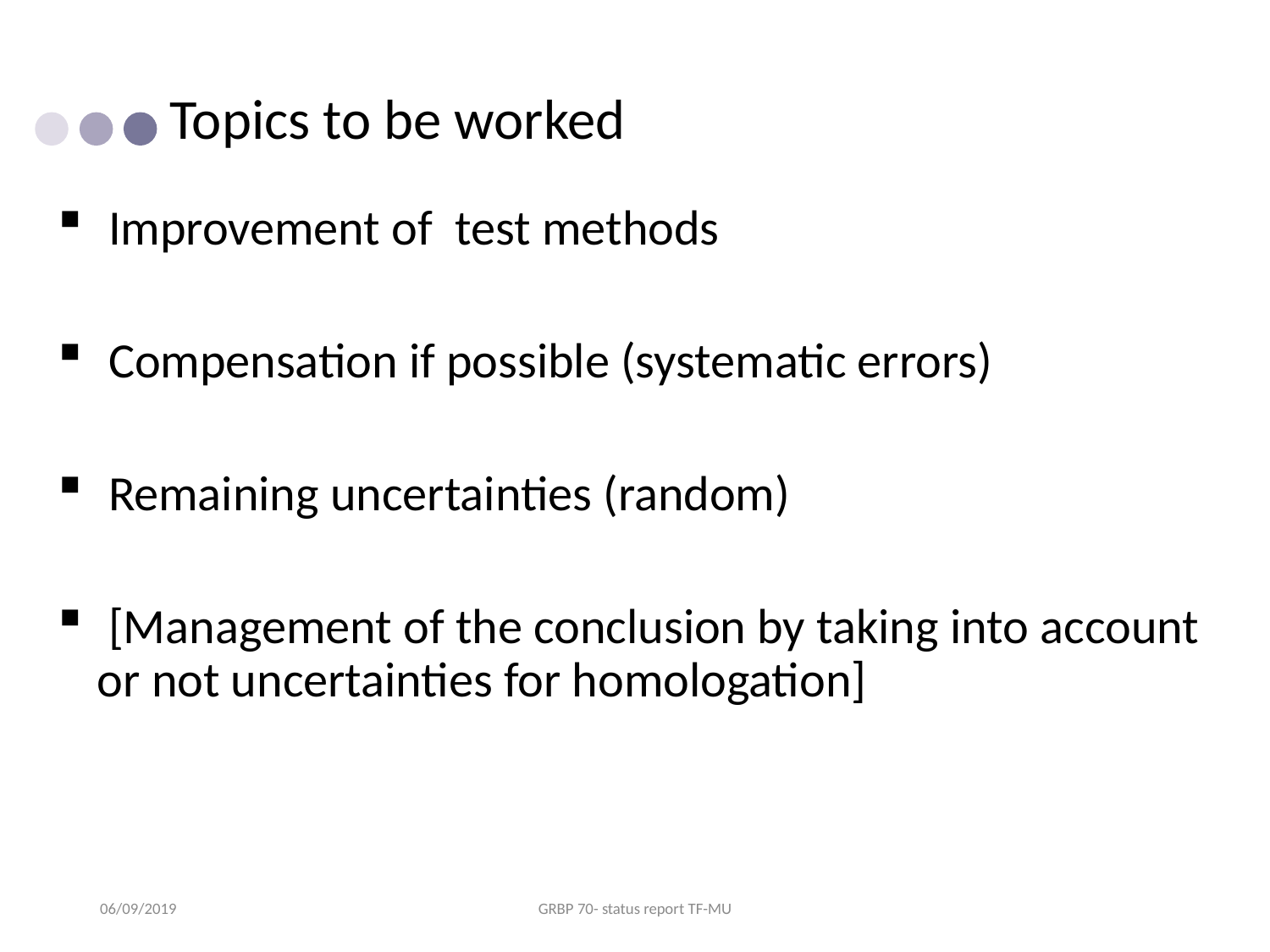

# Topics to be worked
 Improvement of  test methods

 Compensation if possible (systematic errors)

 Remaining uncertainties (random)

 [Management of the conclusion by taking into account or not uncertainties for homologation]

06/09/2019
GRBP 70- status report TF-MU